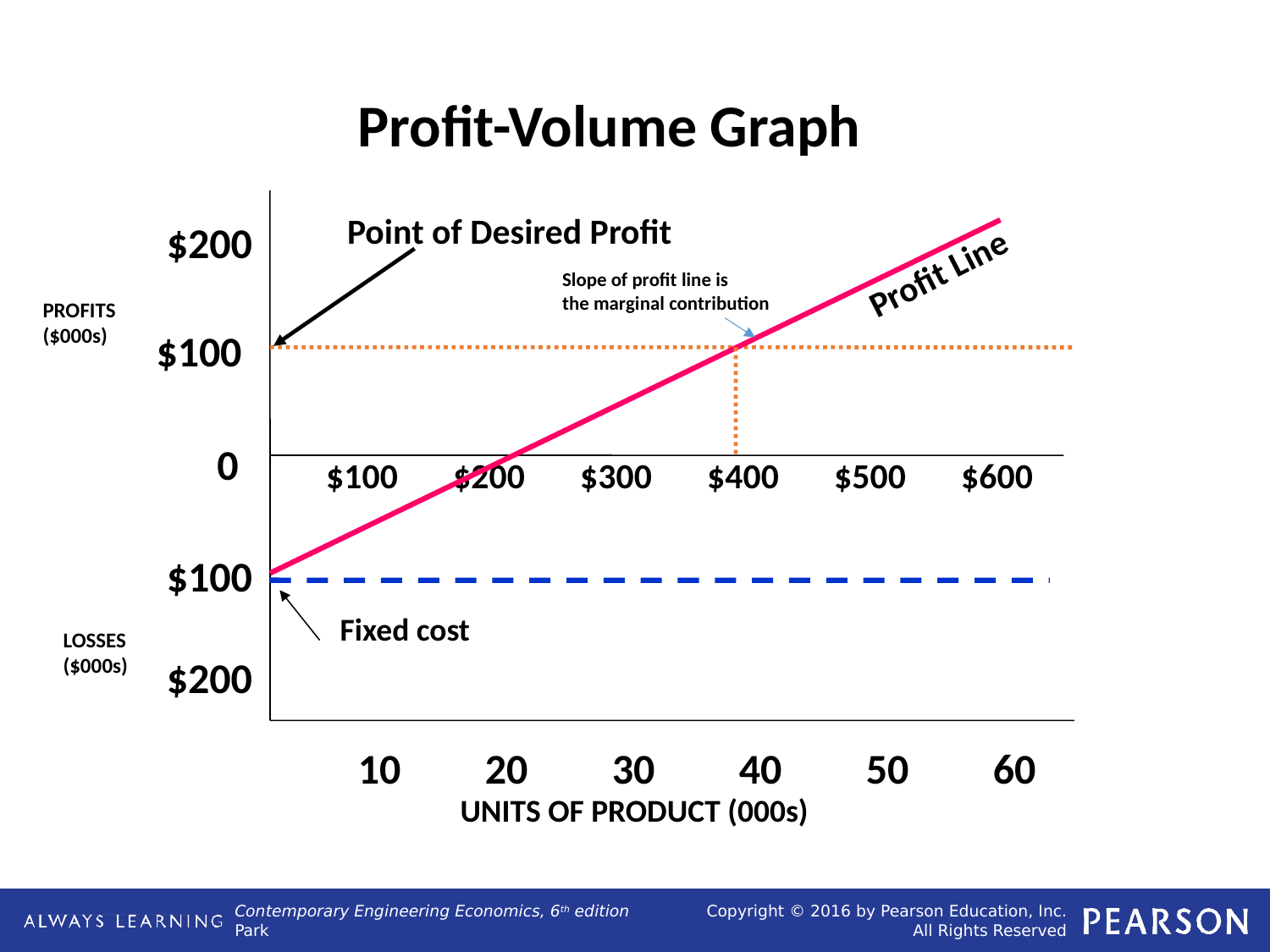

# Profit-Volume Graph

Point of Desired Profit
$200

Profit Line

Slope of profit line is
the marginal contribution
PROFITS
($000s)
$100

0
$100	$200	$300	$400	$500	$600

$100

$200

Fixed cost
LOSSES
($000s)

10	20	30	40	50	60
UNITS OF PRODUCT (000s)